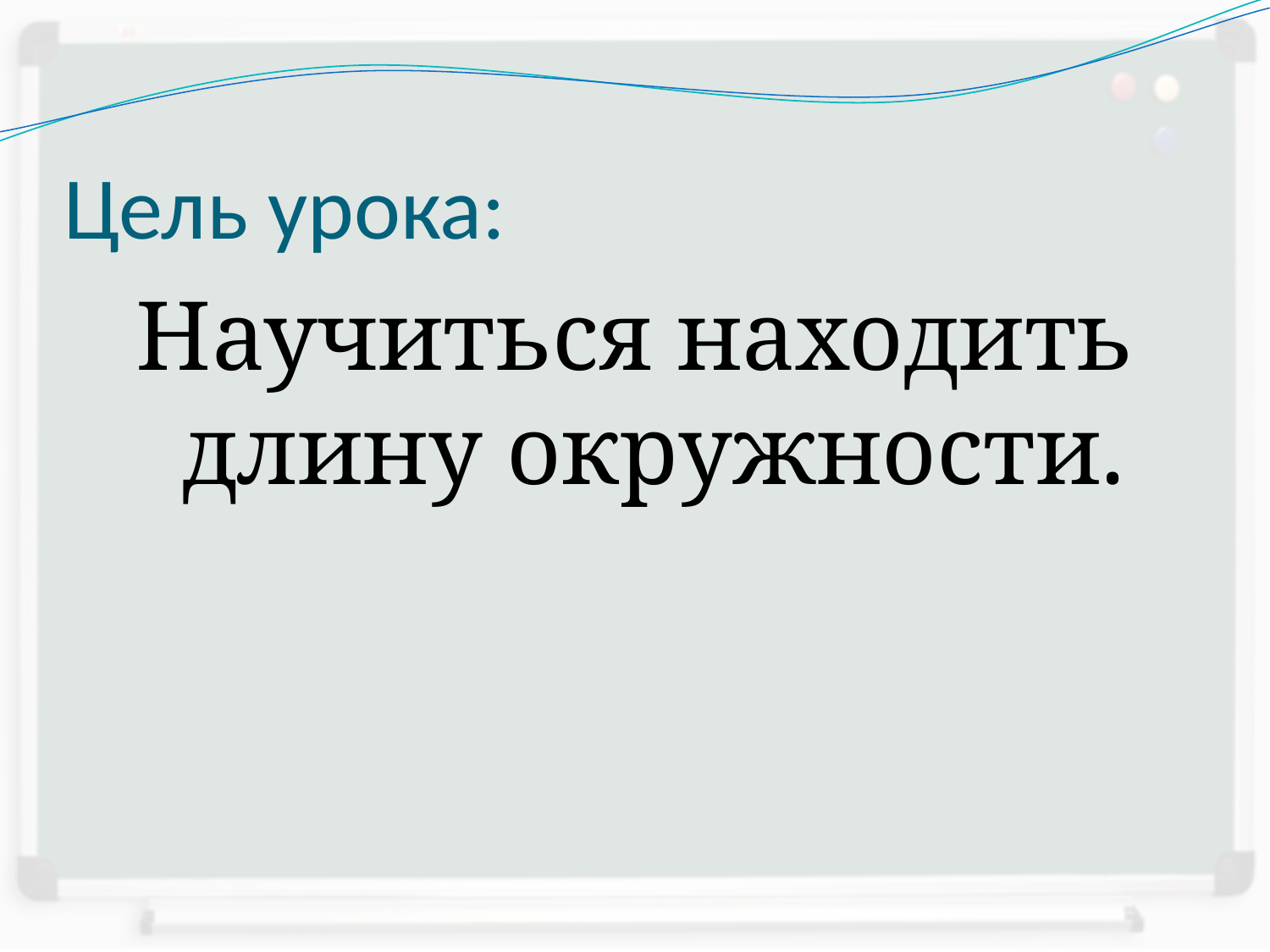

# Цель урока:
Научиться находить длину окружности.